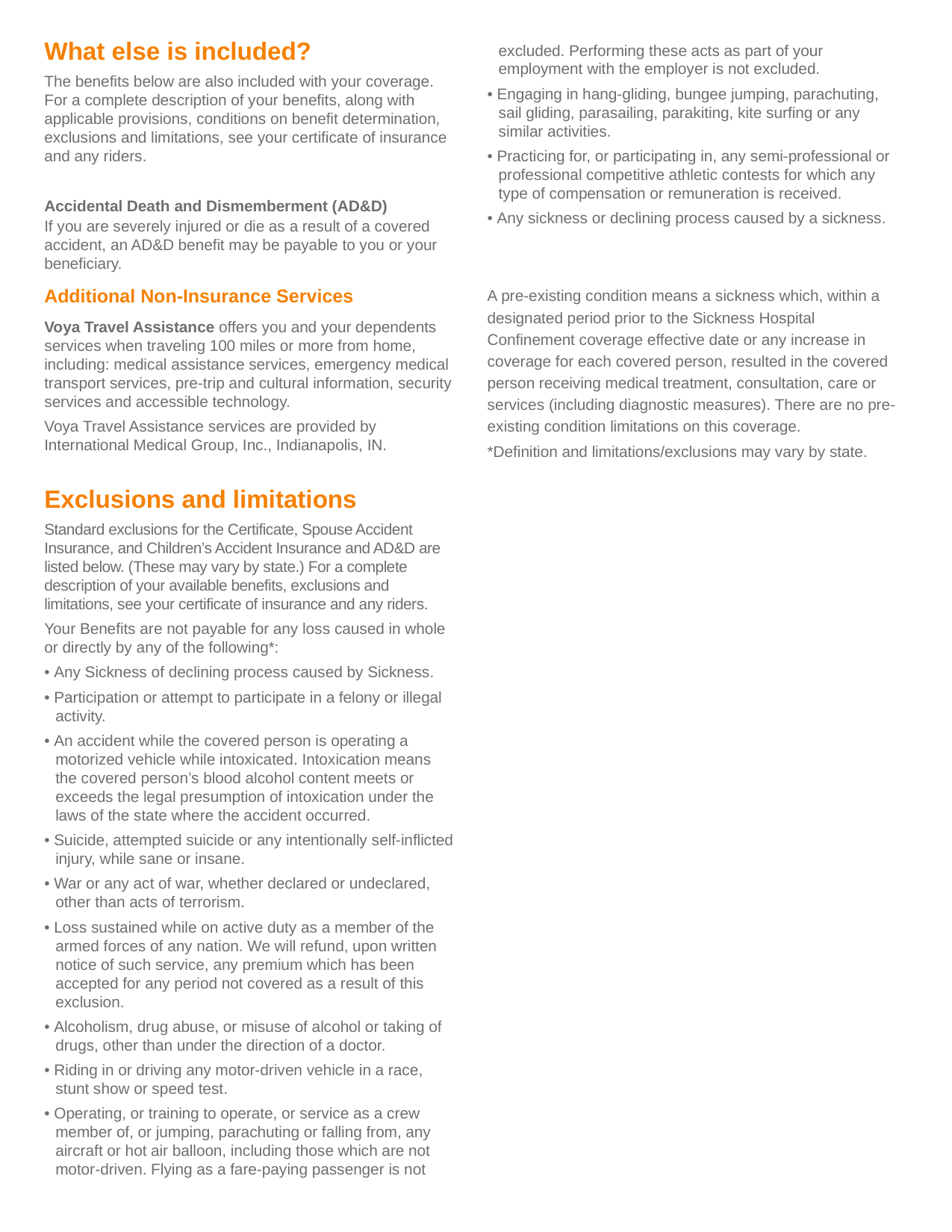

What else is included?
The benefits below are also included with your coverage. For a complete description of your benefits, along with applicable provisions, conditions on benefit determination, exclusions and limitations, see your certificate of insurance and any riders.

Accidental Death and Dismemberment (AD&D)
If you are severely injured or die as a result of a covered accident, an AD&D benefit may be payable to you or your beneficiary.
Additional Non-Insurance Services
Voya Travel Assistance offers you and your dependents services when traveling 100 miles or more from home, including: medical assistance services, emergency medical transport services, pre-trip and cultural information, security services and accessible technology.
Voya Travel Assistance services are provided by International Medical Group, Inc., Indianapolis, IN.

Exclusions and limitations
Standard exclusions for the Certificate, Spouse Accident Insurance, and Children’s Accident Insurance and AD&D are listed below. (These may vary by state.) For a complete description of your available benefits, exclusions and limitations, see your certificate of insurance and any riders.
Your Benefits are not payable for any loss caused in whole or directly by any of the following*:
• Any Sickness of declining process caused by Sickness.
• Participation or attempt to participate in a felony or illegal activity.
• An accident while the covered person is operating a motorized vehicle while intoxicated. Intoxication means the covered person’s blood alcohol content meets or exceeds the legal presumption of intoxication under the laws of the state where the accident occurred.
• Suicide, attempted suicide or any intentionally self-inflicted injury, while sane or insane.
• War or any act of war, whether declared or undeclared, other than acts of terrorism.
• Loss sustained while on active duty as a member of the armed forces of any nation. We will refund, upon written notice of such service, any premium which has been accepted for any period not covered as a result of this exclusion.
• Alcoholism, drug abuse, or misuse of alcohol or taking of drugs, other than under the direction of a doctor.
• Riding in or driving any motor-driven vehicle in a race, stunt show or speed test.
• Operating, or training to operate, or service as a crew member of, or jumping, parachuting or falling from, any aircraft or hot air balloon, including those which are not motor-driven. Flying as a fare-paying passenger is not excluded. Performing these acts as part of your employment with the employer is not excluded.
• Engaging in hang-gliding, bungee jumping, parachuting, sail gliding, parasailing, parakiting, kite surfing or any similar activities.
• Practicing for, or participating in, any semi-professional or professional competitive athletic contests for which any type of compensation or remuneration is received.
• Any sickness or declining process caused by a sickness.

A pre-existing condition means a sickness which, within a designated period prior to the Sickness Hospital Confinement coverage effective date or any increase in coverage for each covered person, resulted in the covered person receiving medical treatment, consultation, care or services (including diagnostic measures). There are no pre-existing condition limitations on this coverage.
*Definition and limitations/exclusions may vary by state.